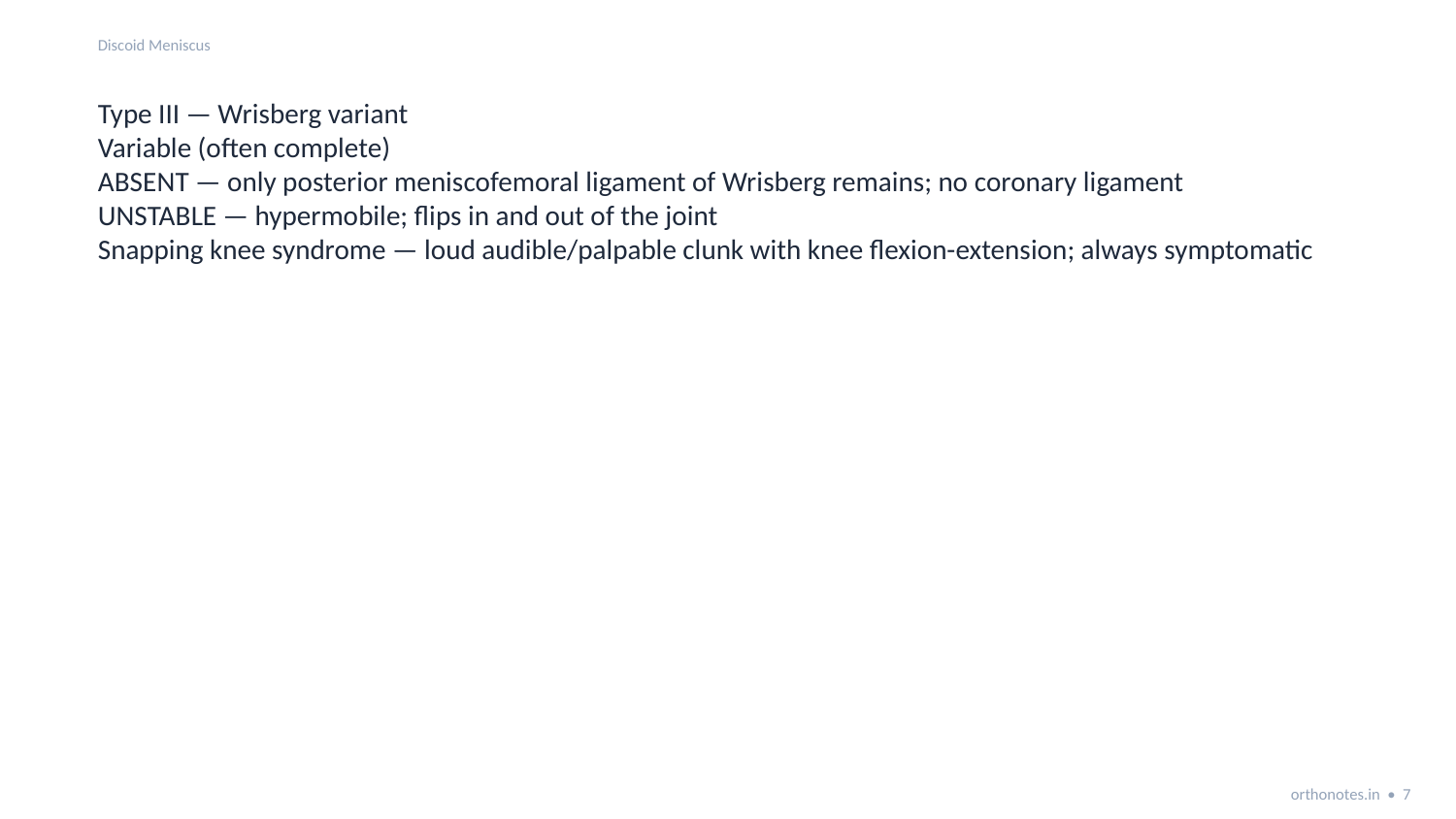

Discoid Meniscus
Type III — Wrisberg variant
Variable (often complete)
ABSENT — only posterior meniscofemoral ligament of Wrisberg remains; no coronary ligament
UNSTABLE — hypermobile; flips in and out of the joint
Snapping knee syndrome — loud audible/palpable clunk with knee flexion-extension; always symptomatic
orthonotes.in  •  7